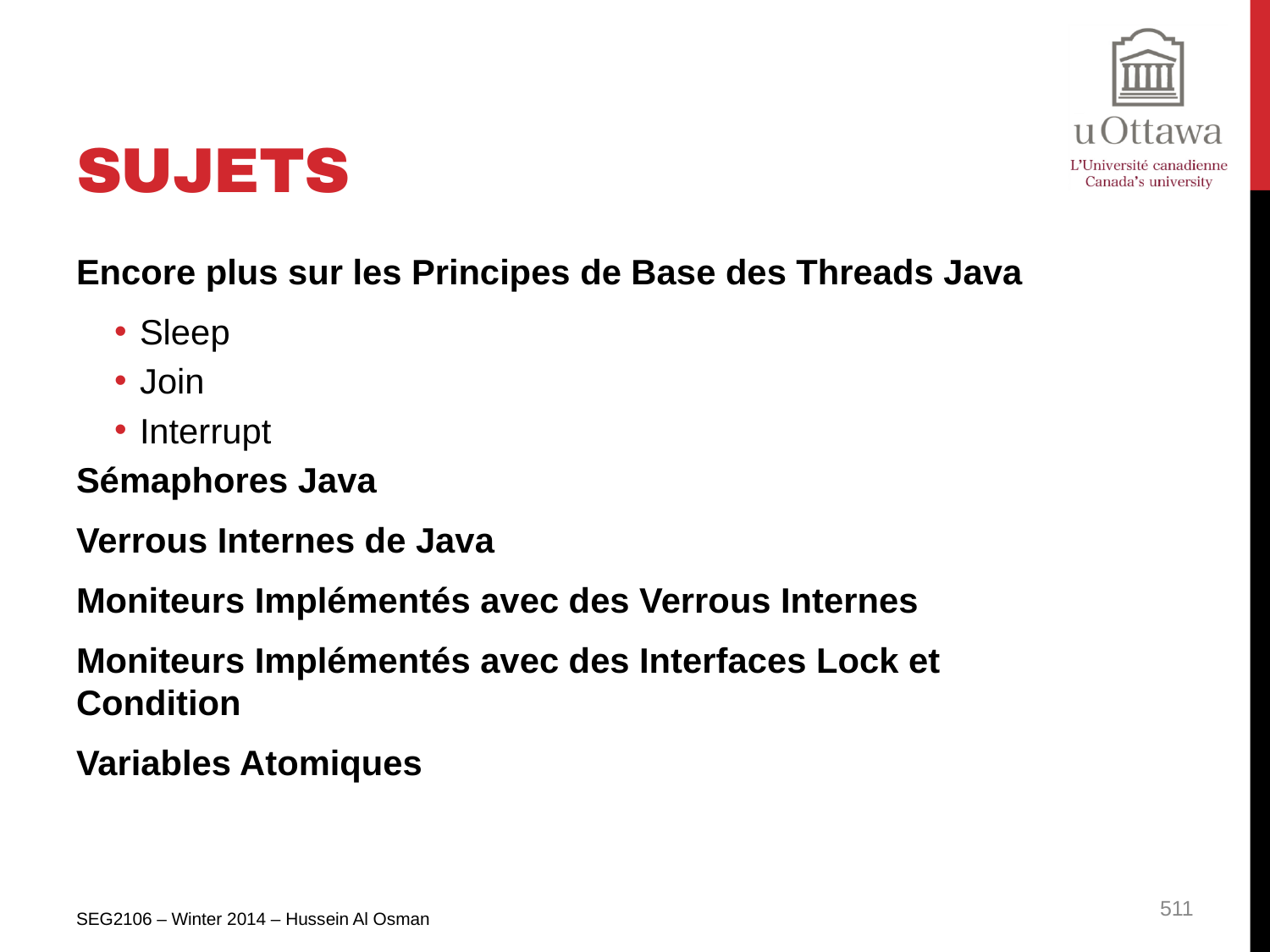

# sujets
Encore plus sur les Principes de Base des Threads Java
Sleep
Join
Interrupt
Sémaphores Java
Verrous Internes de Java
Moniteurs Implémentés avec des Verrous Internes
Moniteurs Implémentés avec des Interfaces Lock et Condition
Variables Atomiques

SEG2106 – Winter 2014 – Hussein Al Osman
511